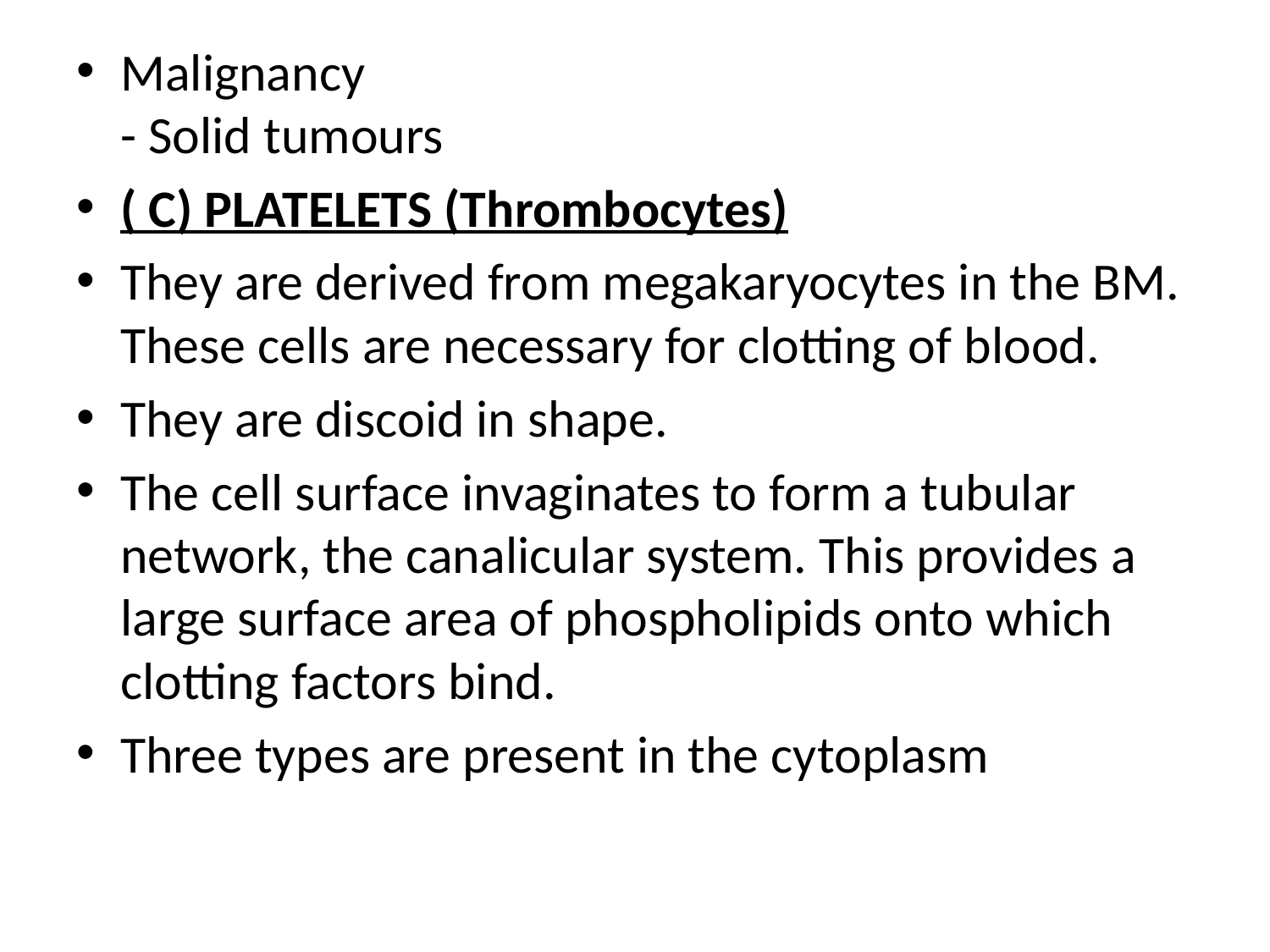

Malignancy
- Solid tumours
( C) PLATELETS (Thrombocytes)
They are derived from megakaryocytes in the BM. These cells are necessary for clotting of blood.
They are discoid in shape.
The cell surface invaginates to form a tubular network, the canalicular system. This provides a large surface area of phospholipids onto which clotting factors bind.
Three types are present in the cytoplasm